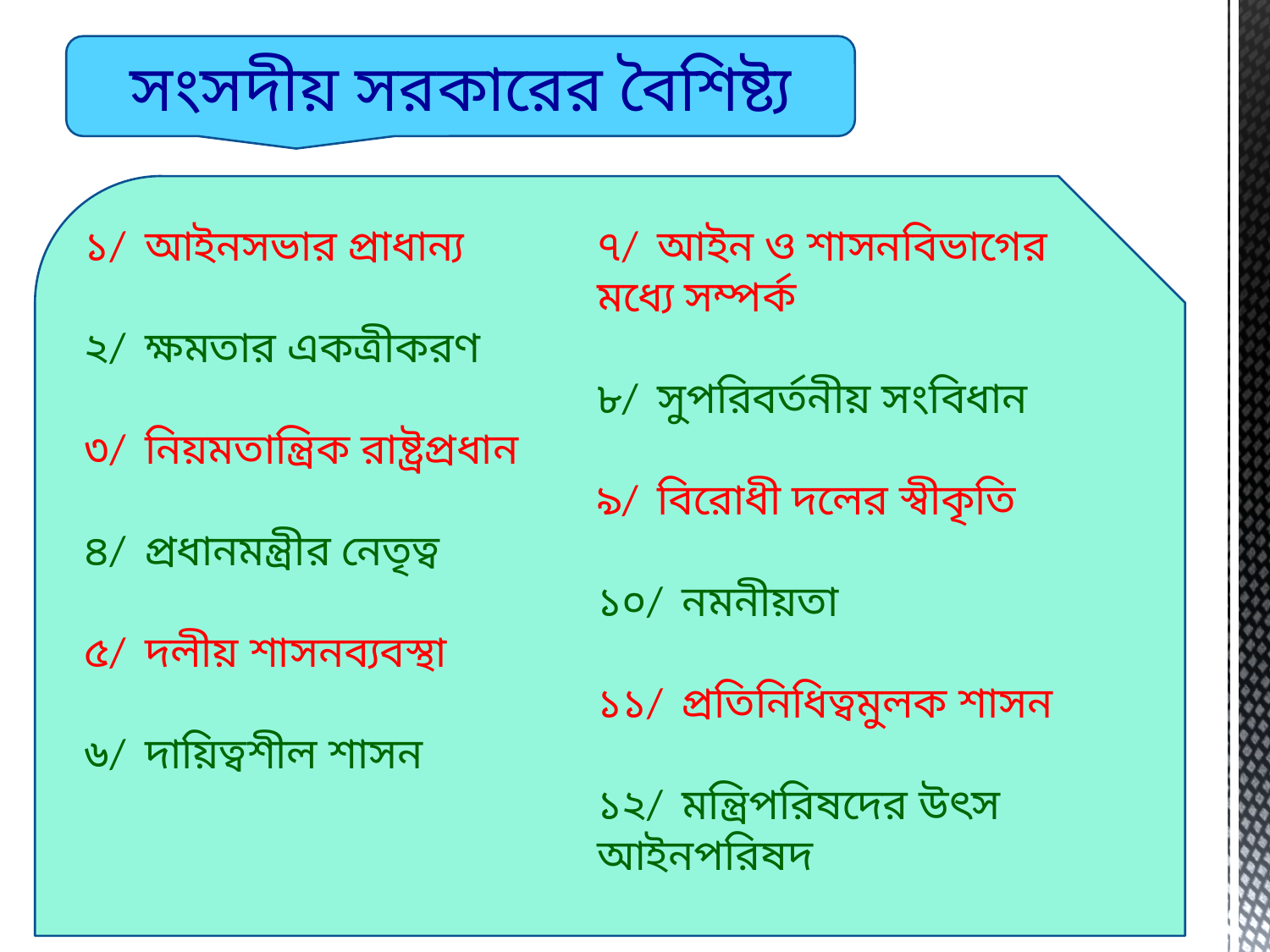

সংসদীয় সরকারের বৈশিষ্ট্য
১/  আইনসভার প্রাধান্য

২/  ক্ষমতার একত্রীকরণ

৩/  নিয়মতান্ত্রিক রাষ্ট্রপ্রধান

৪/  প্রধানমন্ত্রীর নেতৃত্ব

৫/  দলীয় শাসনব্যবস্থা

৬/  দায়িত্বশীল শাসন

৭/  আইন ও শাসনবিভাগের মধ্যে সম্পর্ক

৮/  সুপরিবর্তনীয় সংবিধান

৯/  বিরোধী দলের স্বীকৃতি

১০/  নমনীয়তা

১১/  প্রতিনিধিত্বমুলক শাসন

১২/  মন্ত্রিপরিষদের উৎস     আইনপরিষদ